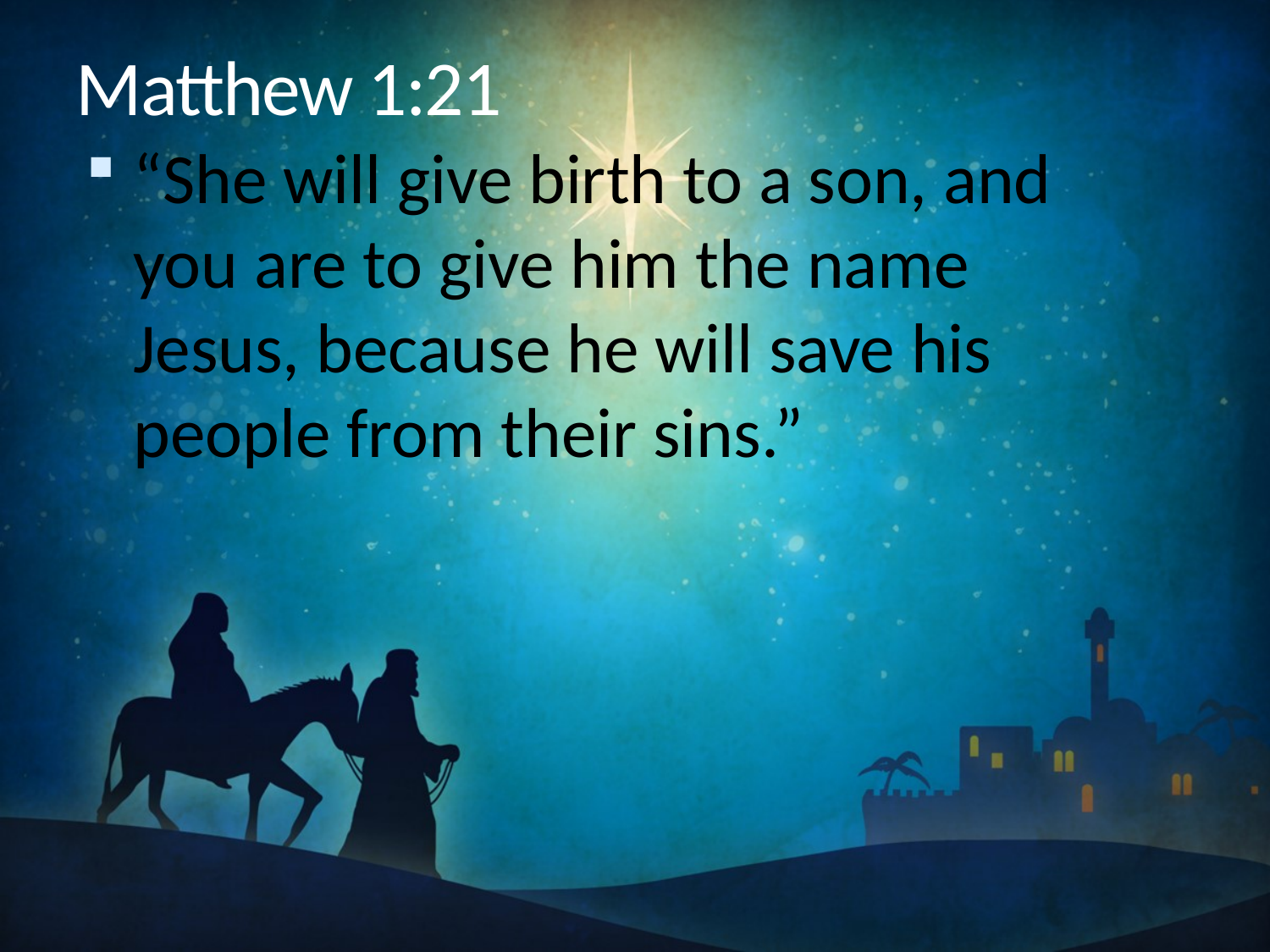

# Matthew 1:21
“She will give birth to a son, and you are to give him the name Jesus, because he will save his people from their sins.”